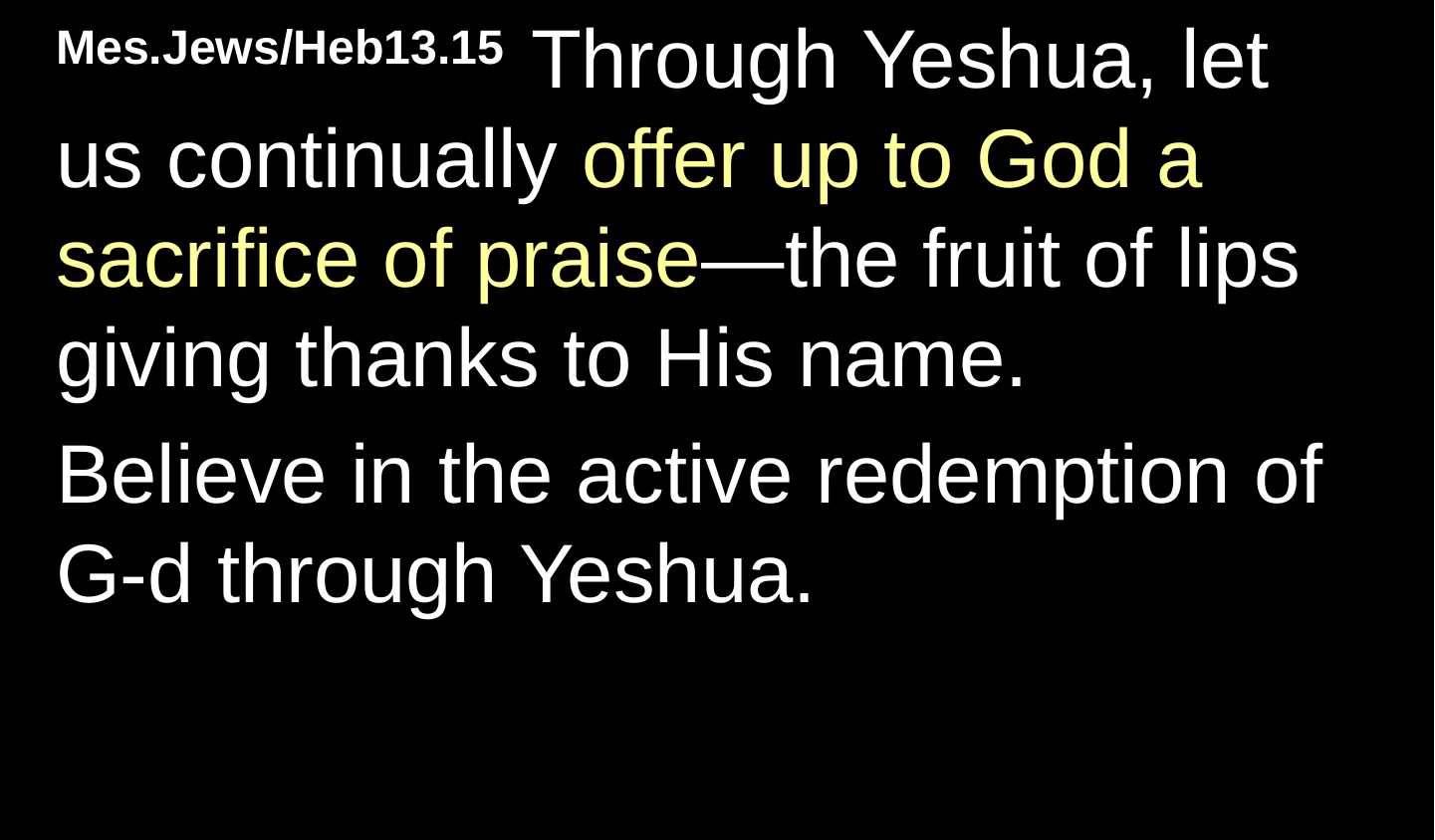

Mes.Jews/Heb13.15  Through Yeshua, let us continually offer up to God a sacrifice of praise—the fruit of lips giving thanks to His name.
Believe in the active redemption of G-d through Yeshua.